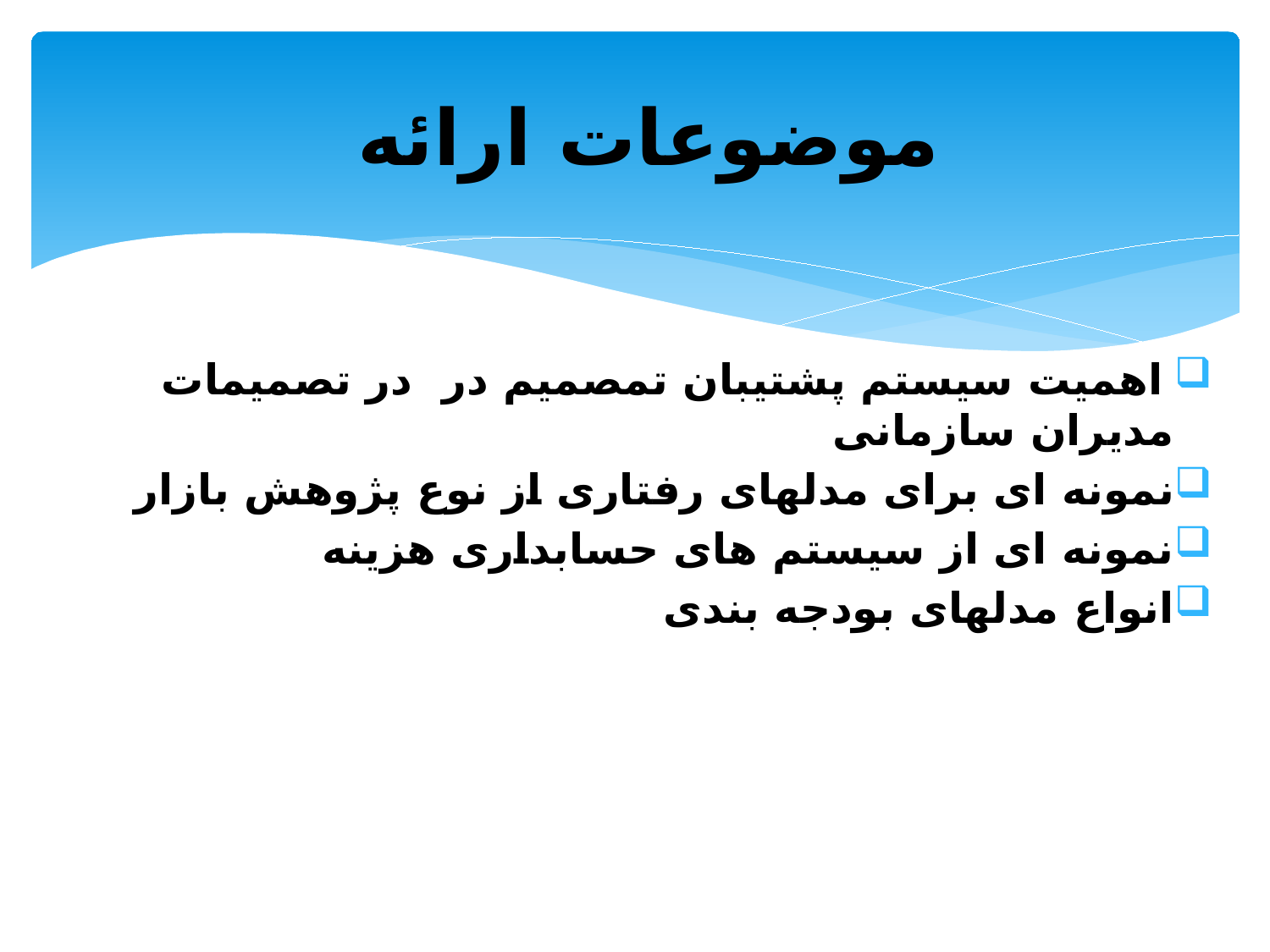

# موضوعات ارائه
 اهمیت سیستم پشتیبان تمصمیم در  در تصمیمات  مدیران سازمانی
نمونه ای برای مدلهای رفتاری از نوع پژوهش بازار
نمونه ای از سیستم های حسابداری هزینه
انواع مدلهای بودجه بندی